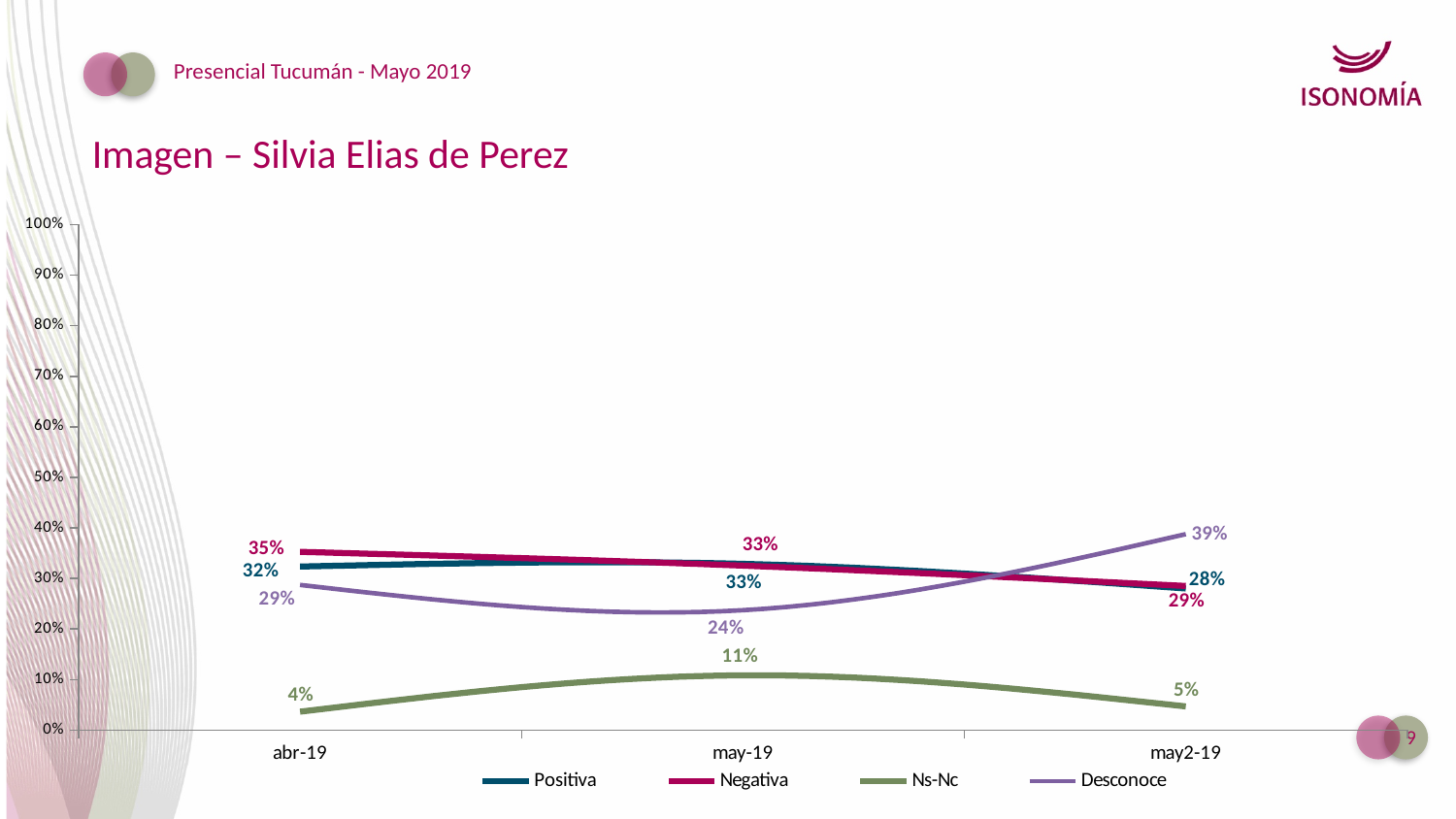

Presencial Tucumán - Mayo 2019

Imagen – Silvia Elias de Perez

### Chart

| Category | Positiva | Negativa | Ns-Nc | Desconoce |
|---|---|---|---|---|
| abr-19 | 0.323600277214007 | 0.35266526699494455 | 0.03650822385872211 | 0.2872262319323278 |
| may-19 | 0.32892361740837667 | 0.3253731484968923 | 0.10846681471210438 | 0.23723641938262502 |
| may2-19 | 0.2801959724320285 | 0.28518466436145773 | 0.04696147302248194 | 0.38765789018403035 |